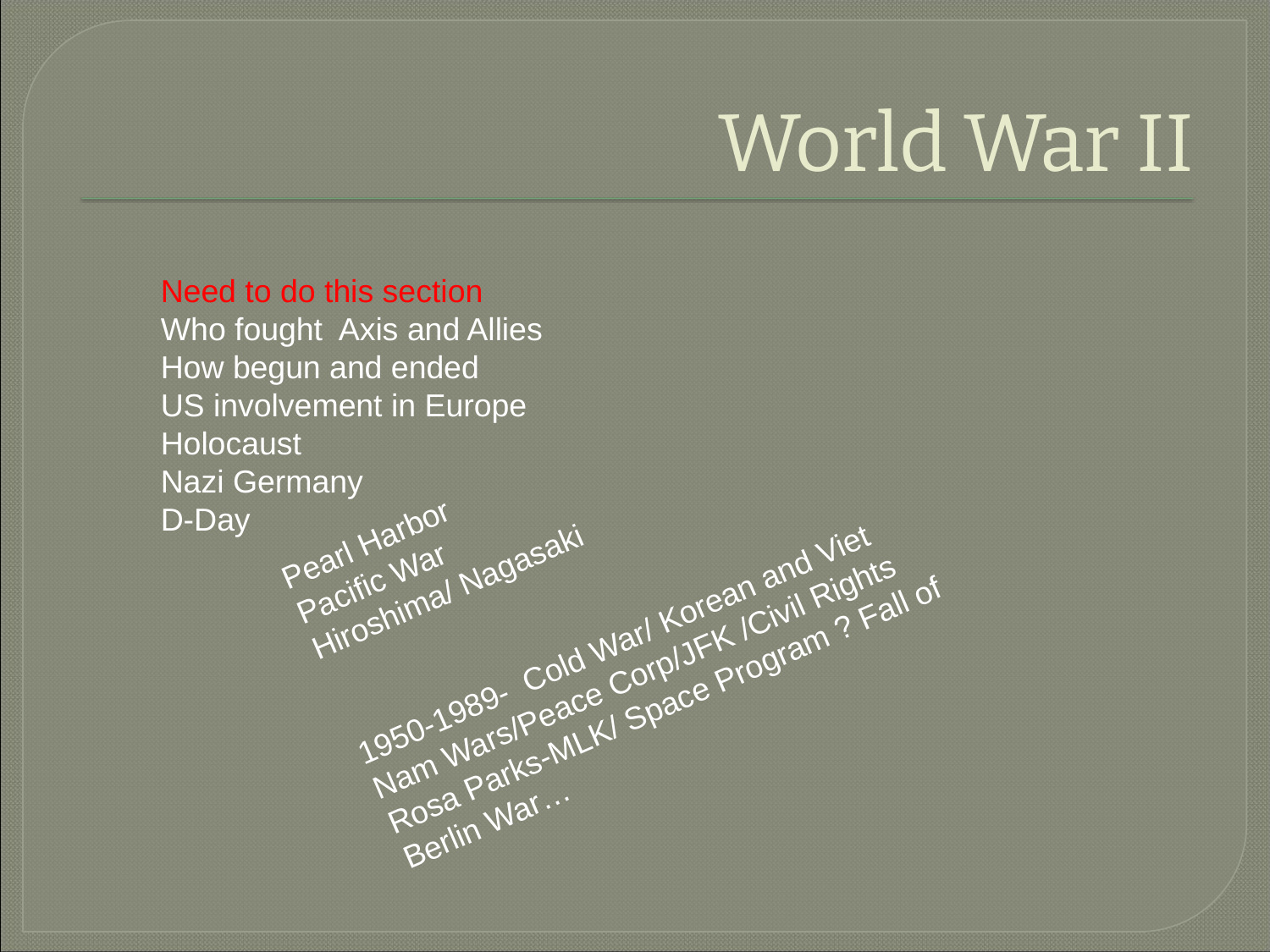

# World War II
Need to do this section
Who fought  Axis and Allies
How begun and ended
US involvement in Europe
Holocaust
Nazi Germany
D-Day

Pearl Harbor
Pacific War
Hiroshima/ Nagasaki

1950-1989-  Cold War/ Korean and Viet Nam Wars/Peace Corp/JFK /Civil Rights Rosa Parks-MLK/ Space Program ? Fall of Berlin War…